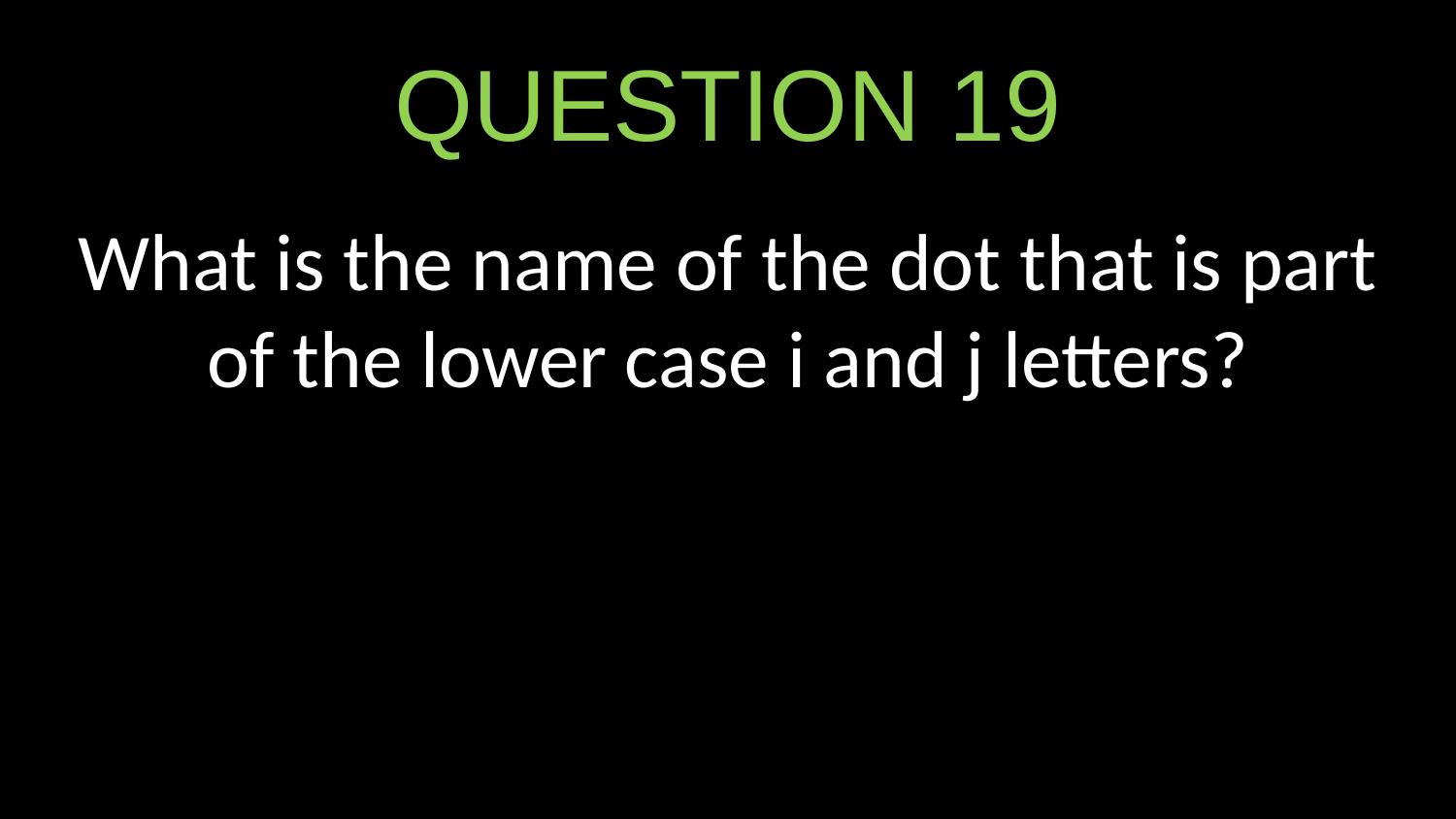

# QUESTION 19
What is the name of the dot that is part of the lower case i and j letters?